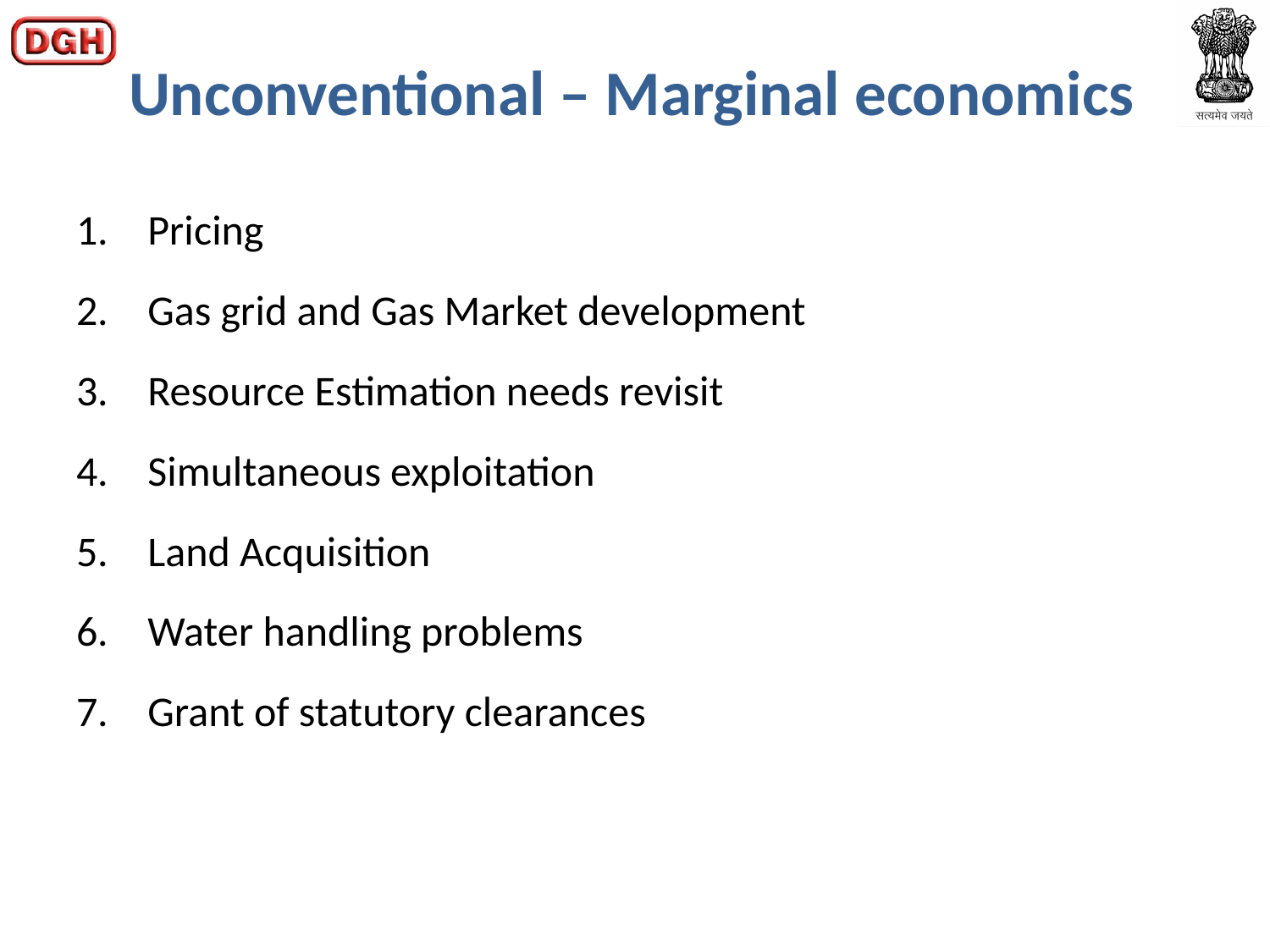

# Unconventional – Marginal economics
Pricing
Gas grid and Gas Market development
Resource Estimation needs revisit
Simultaneous exploitation
Land Acquisition
Water handling problems
Grant of statutory clearances